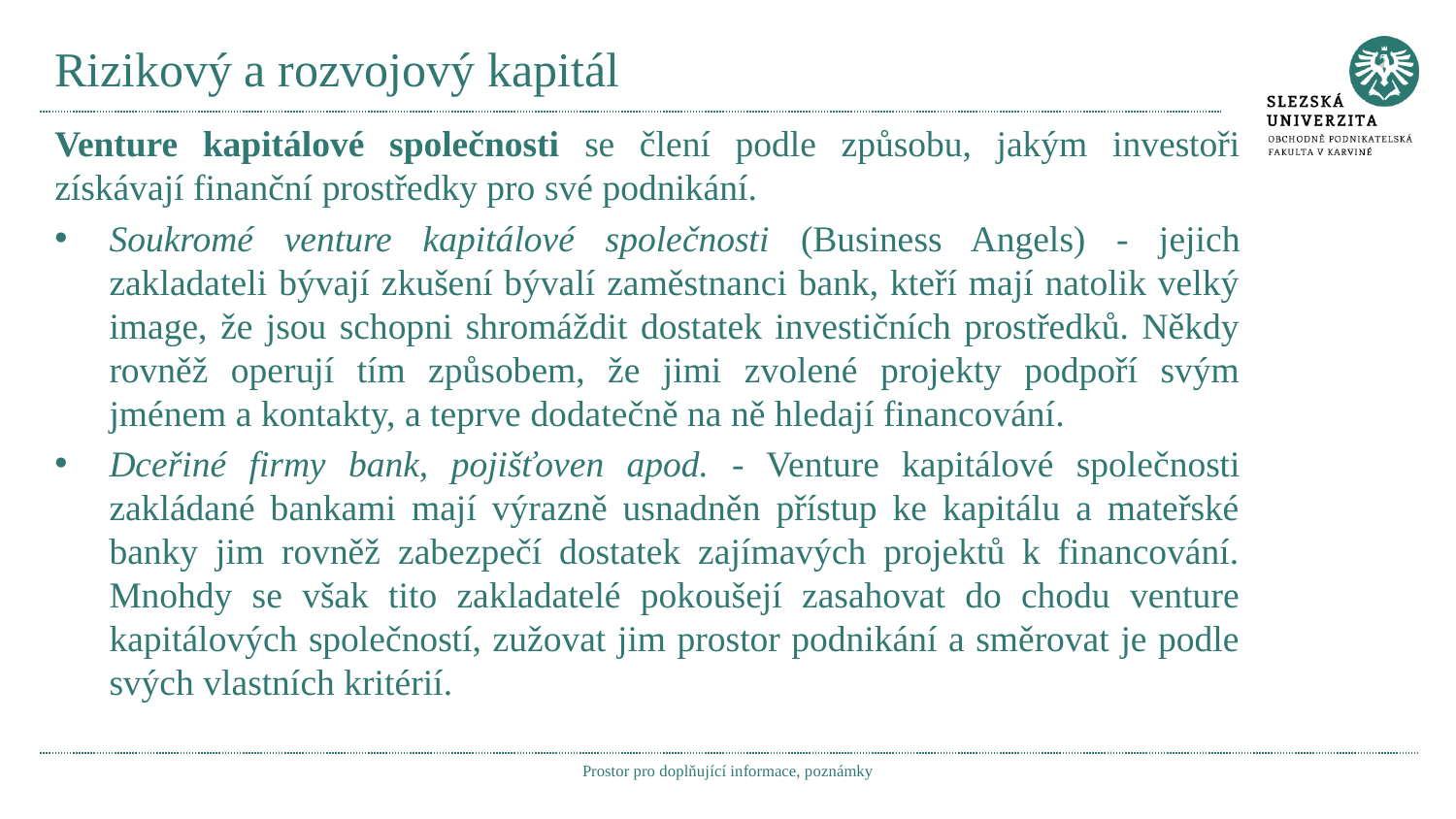

# Rizikový a rozvojový kapitál
Venture kapitálové společnosti se člení podle způsobu, jakým investoři získávají finanční prostředky pro své podnikání.
Soukromé venture kapitálové společnosti (Business Angels) - jejich zakladateli bývají zkušení bývalí zaměstnanci bank, kteří mají natolik velký image, že jsou schopni shromáždit dostatek investičních prostředků. Někdy rovněž operují tím způsobem, že jimi zvolené projekty podpoří svým jménem a kontakty, a teprve dodatečně na ně hledají financování.
Dceřiné firmy bank, pojišťoven apod. - Venture kapitálové společnosti zakládané bankami mají výrazně usnadněn přístup ke kapitálu a mateřské banky jim rovněž zabezpečí dostatek zajímavých projektů k financování. Mnohdy se však tito zakladatelé pokoušejí zasahovat do chodu venture kapitálových společností, zužovat jim prostor podnikání a směrovat je podle svých vlastních kritérií.
Prostor pro doplňující informace, poznámky